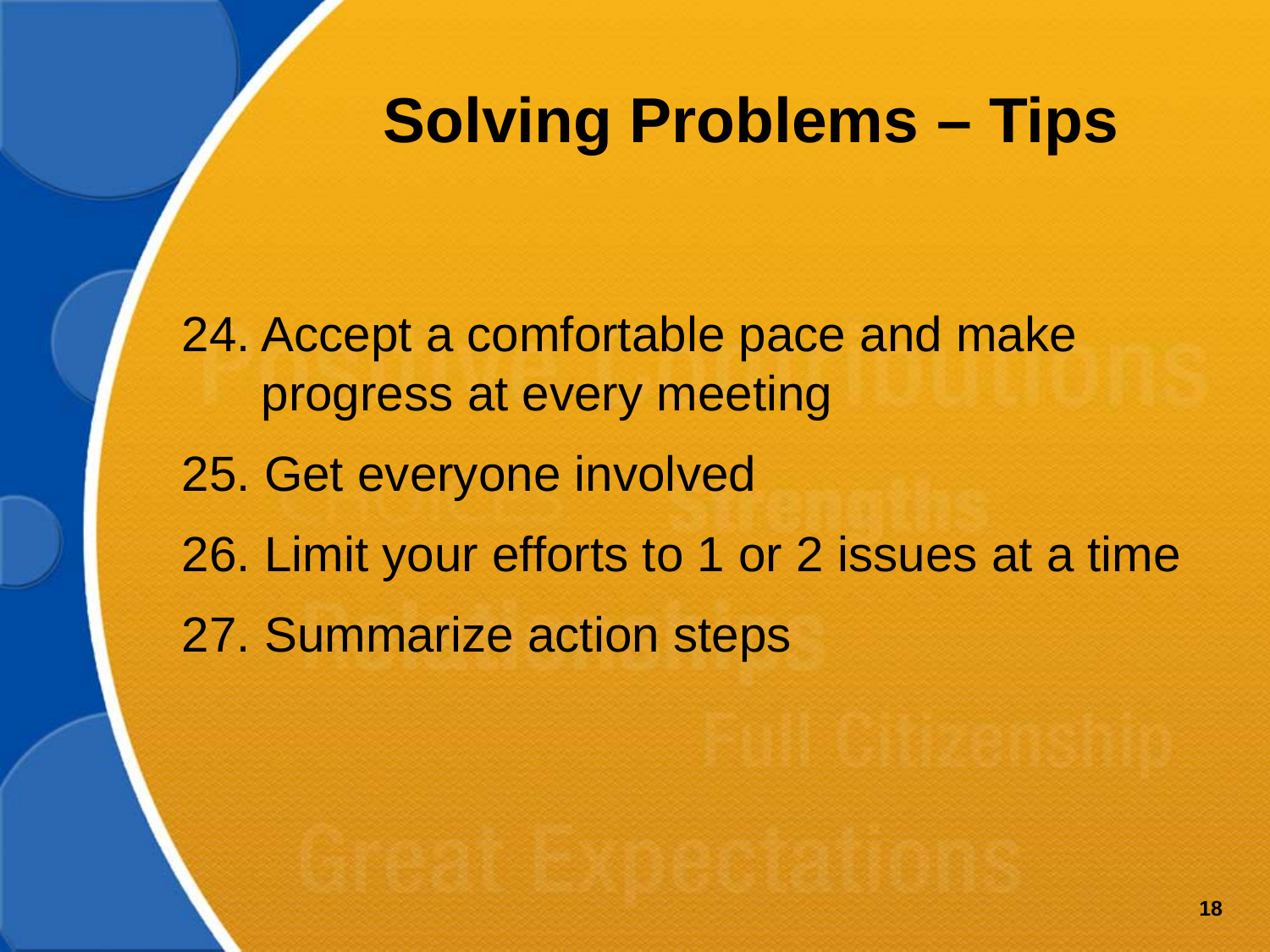

# Solving Problems – Tips
Accept a comfortable pace and make
progress at every meeting
 Get everyone involved
 Limit your efforts to 1 or 2 issues at a time
 Summarize action steps
18